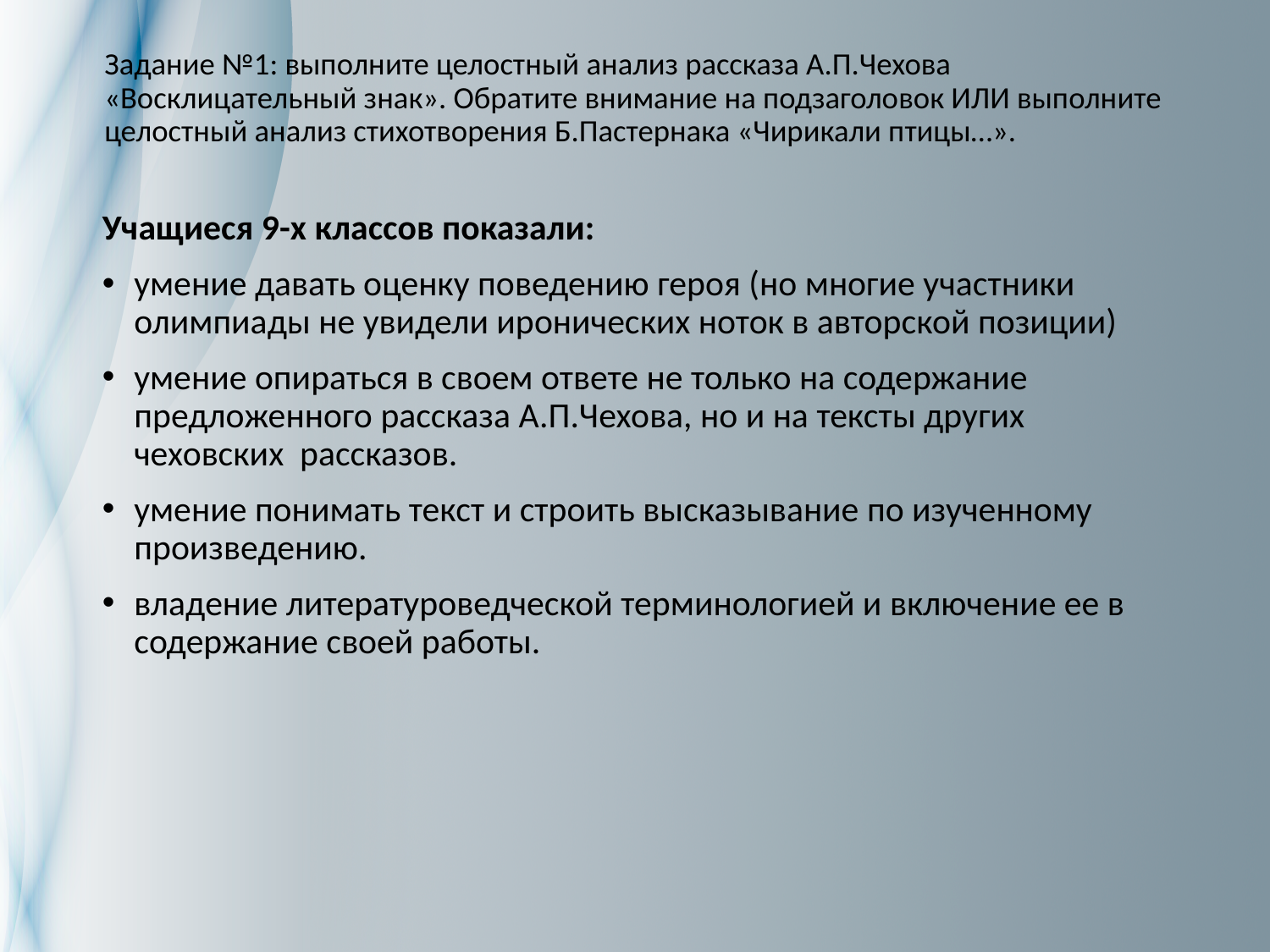

# Задание №1: выполните целостный анализ рассказа А.П.Чехова «Восклицательный знак». Обратите внимание на подзаголовок ИЛИ выполните целостный анализ стихотворения Б.Пастернака «Чирикали птицы…».
Учащиеся 9-х классов показали:
умение давать оценку поведению героя (но многие участники олимпиады не увидели иронических ноток в авторской позиции)
умение опираться в своем ответе не только на содержание предложенного рассказа А.П.Чехова, но и на тексты других чеховских  рассказов.
умение понимать текст и строить высказывание по изученному произведению.
владение литературоведческой терминологией и включение ее в содержание своей работы.